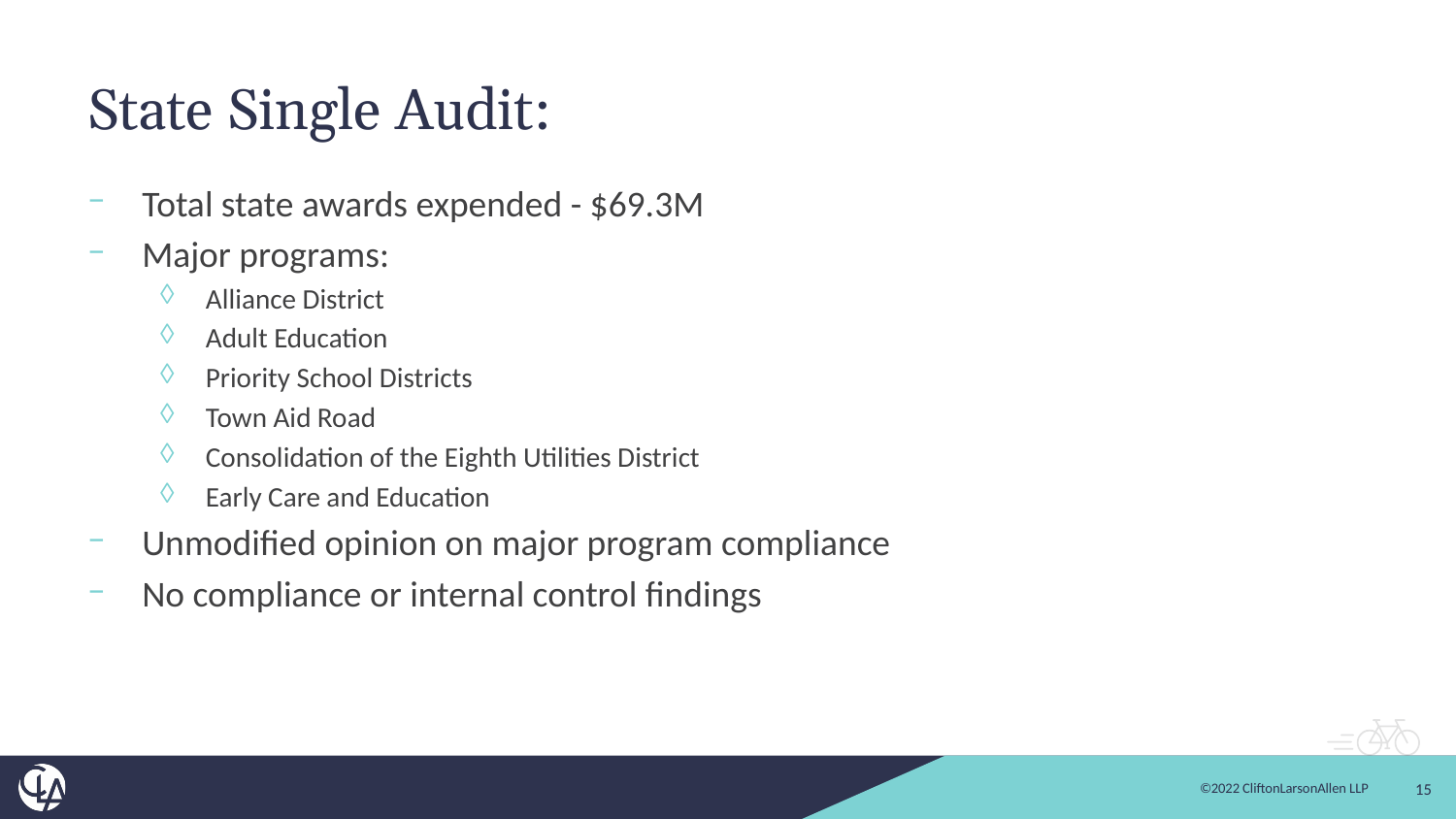

# State Single Audit:
Total state awards expended - $69.3M
Major programs:
Alliance District
Adult Education
Priority School Districts
Town Aid Road
Consolidation of the Eighth Utilities District
Early Care and Education
Unmodified opinion on major program compliance
No compliance or internal control findings

15